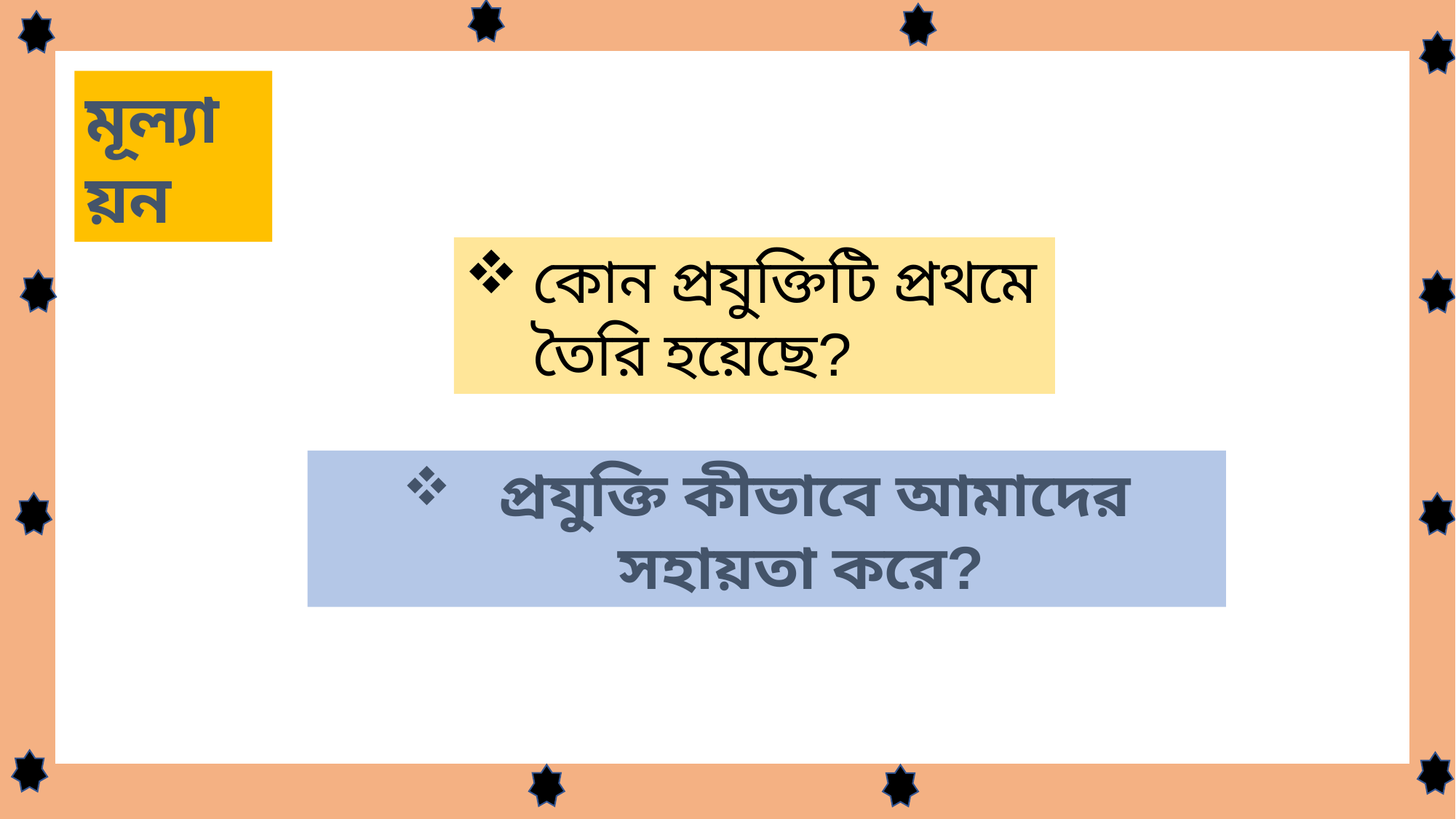

মূল্যায়ন
কোন প্রযুক্তিটি প্রথমে তৈরি হয়েছে?
  প্রযুক্তি কীভাবে আমাদের সহায়তা করে?